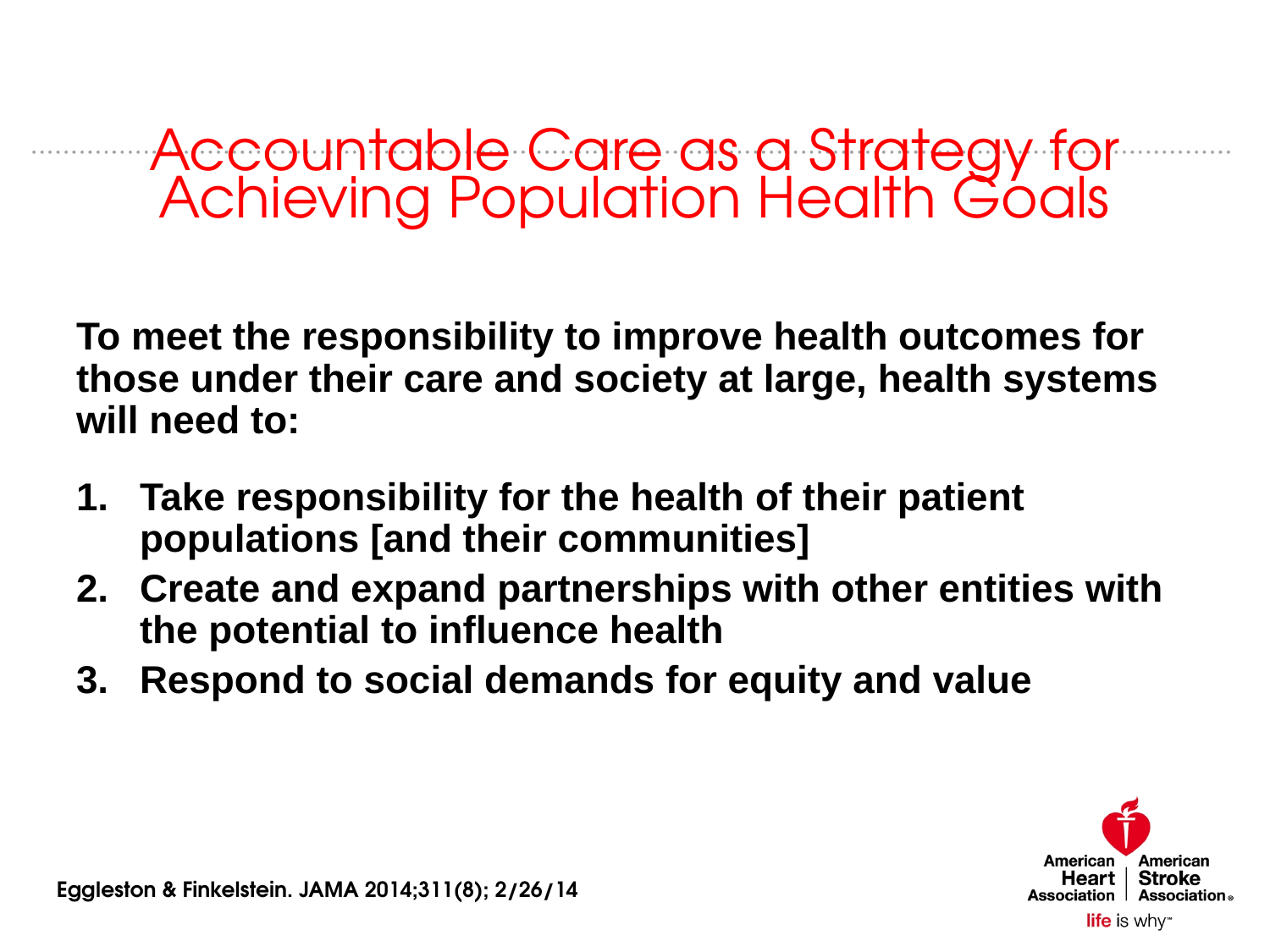

# Accountable Care as a Strategy for Achieving Population Health Goals

To meet the responsibility to improve health outcomes for those under their care and society at large, health systems will need to:

Take responsibility for the health of their patient populations [and their communities]
Create and expand partnerships with other entities with the potential to influence health
Respond to social demands for equity and value

Eggleston & Finkelstein. JAMA 2014;311(8); 2/26/14